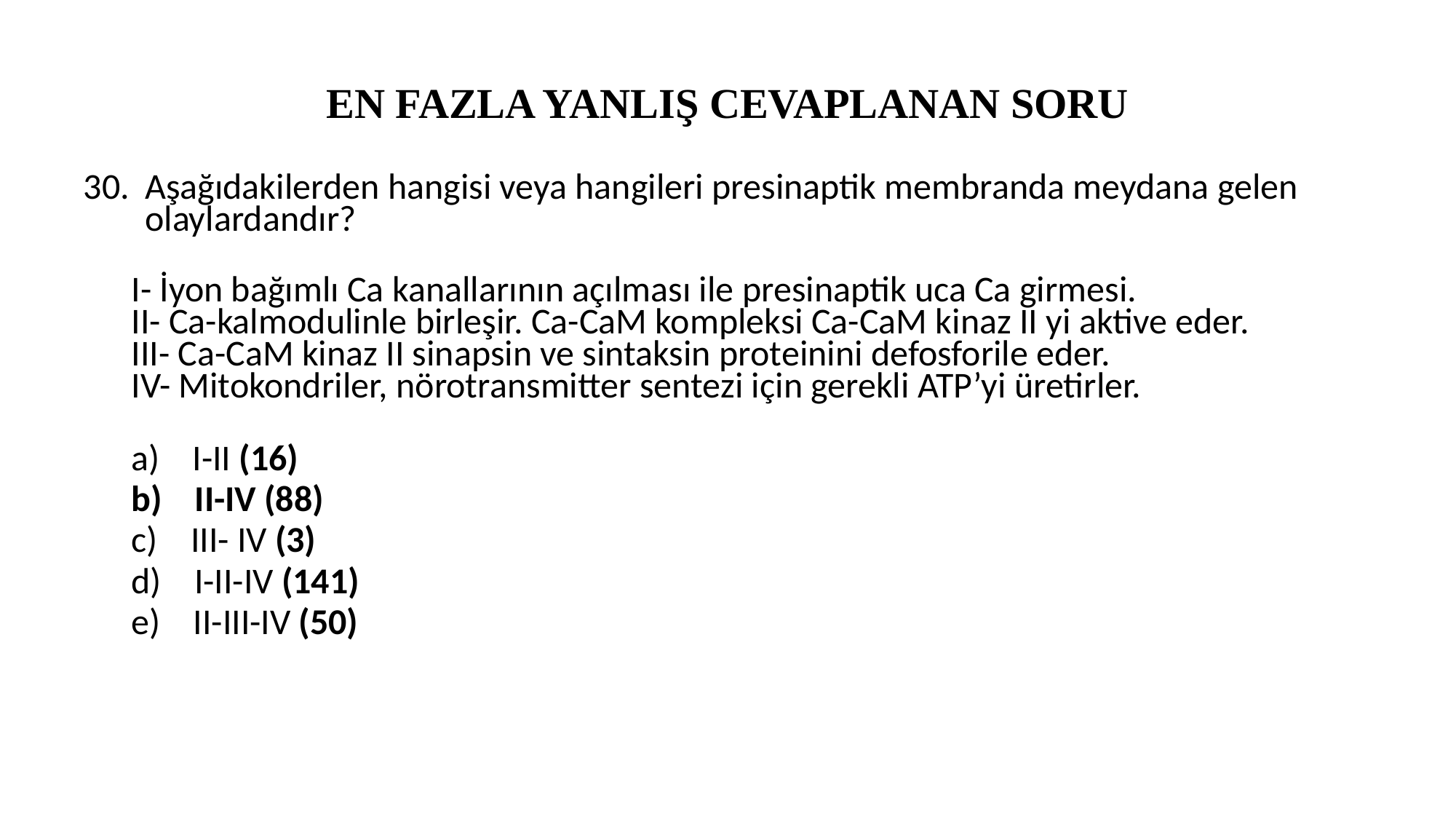

# EN FAZLA YANLIŞ CEVAPLANAN SORU
Aşağıdakilerden hangisi veya hangileri presinaptik membranda meydana gelen olaylardandır?
I- İyon bağımlı Ca kanallarının açılması ile presinaptik uca Ca girmesi.
II- Ca-kalmodulinle birleşir. Ca-CaM kompleksi Ca-CaM kinaz II yi aktive eder.
III- Ca-CaM kinaz II sinapsin ve sintaksin proteinini defosforile eder.
IV- Mitokondriler, nörotransmitter sentezi için gerekli ATP’yi üretirler.
a)    I-II (16)
b)    II-IV (88)
c)    III- IV (3)
d)    I-II-IV (141)
e)    II-III-IV (50)